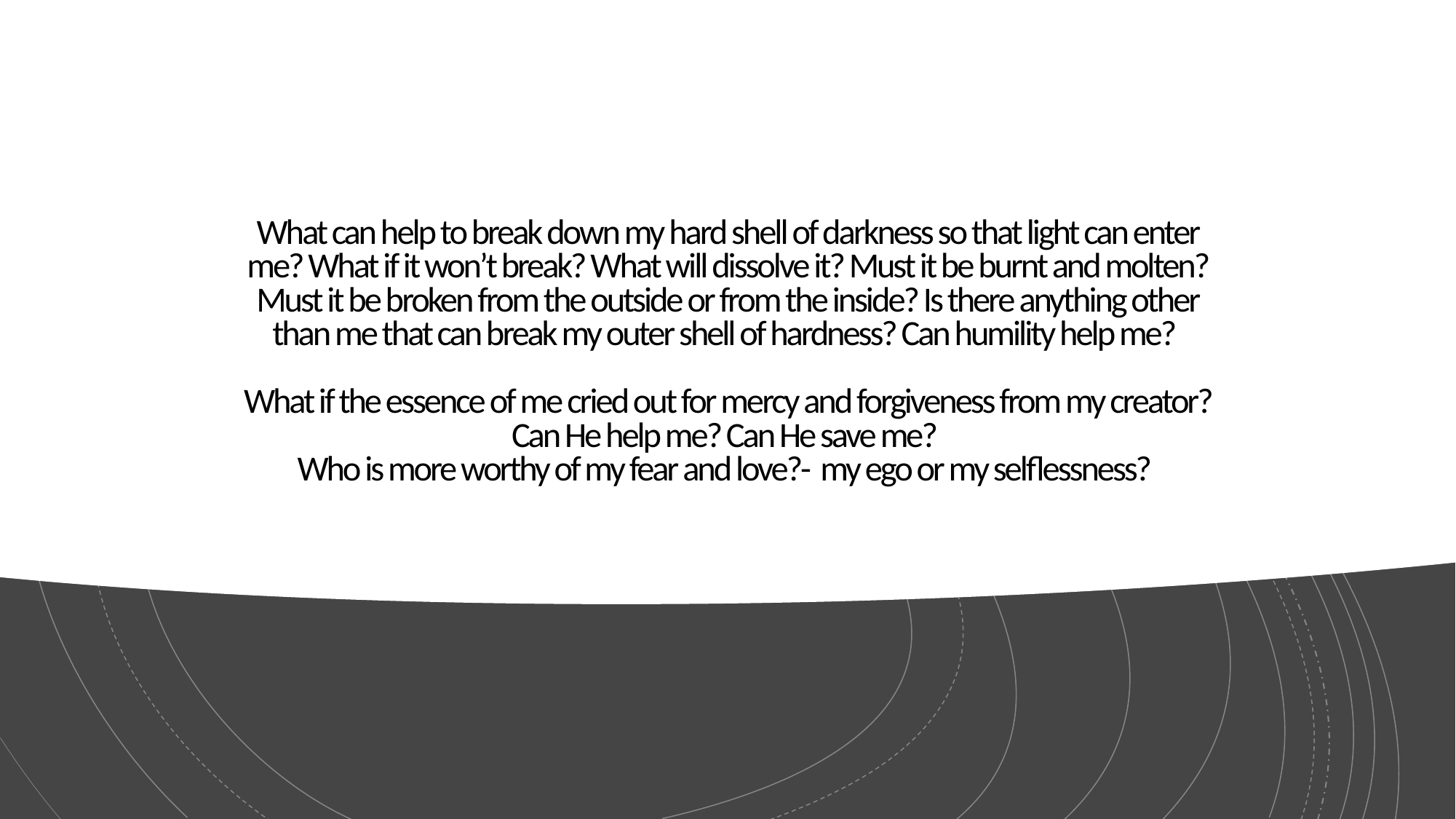

# What can help to break down my hard shell of darkness so that light can enter me? What if it won’t break? What will dissolve it? Must it be burnt and molten? Must it be broken from the outside or from the inside? Is there anything other than me that can break my outer shell of hardness? Can humility help me? What if the essence of me cried out for mercy and forgiveness from my creator? Can He help me? Can He save me? Who is more worthy of my fear and love?-  my ego or my selflessness?